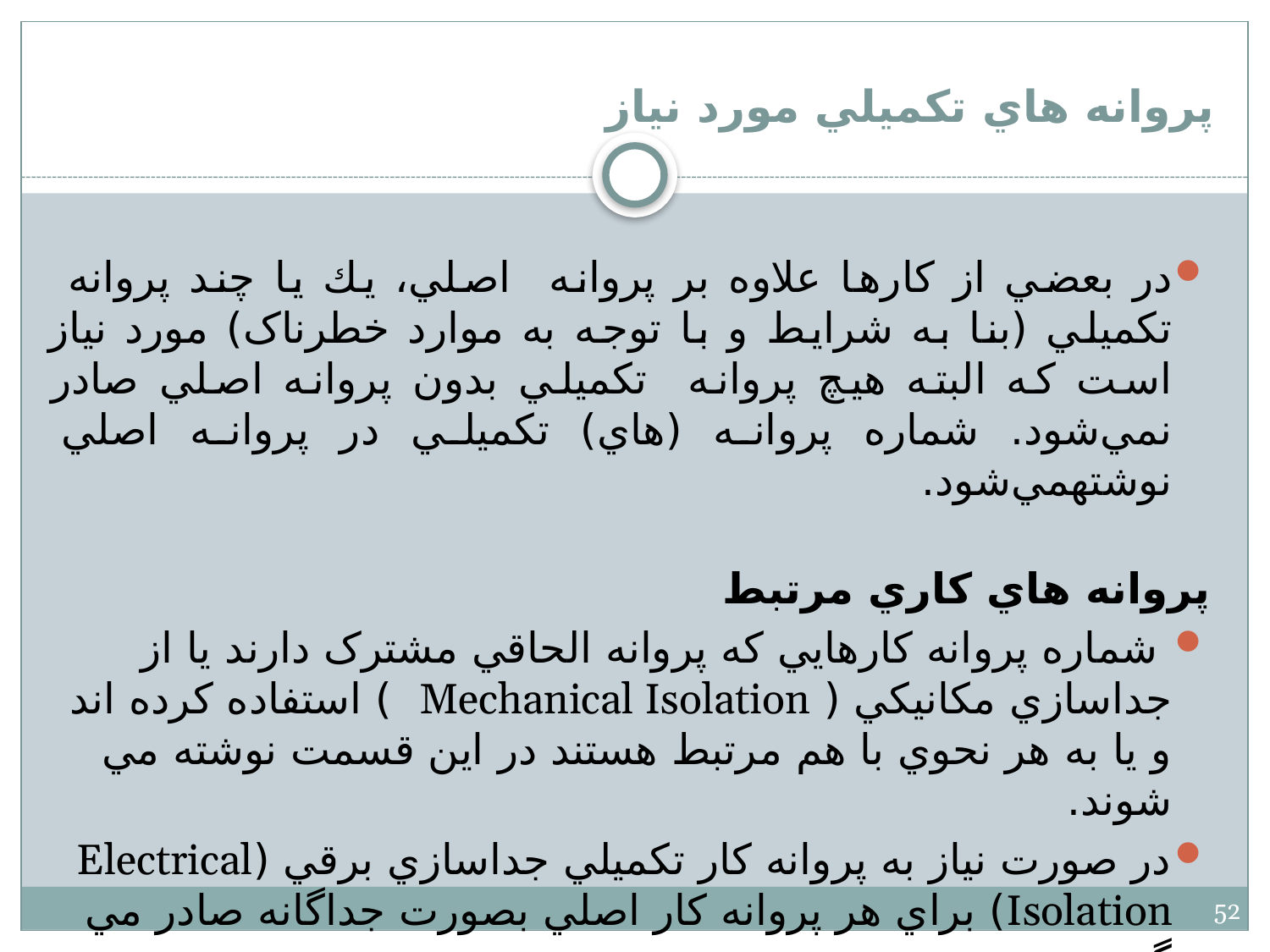

# پروانه هاي تكميلي مورد نياز
در بعضي از كارها علاوه بر پروانه  اصلي، يك يا چند پروانه  تكميلي (بنا به شرايط و با توجه به موارد خطرناک) مورد نياز است كه البته هيچ پروانه  تكميلي بدون پروانه اصلي صادر نمي‌شود. شماره پروانه (هاي) تكميلي ‎در پروانه‎ اصلي نوشته‎مي‌شود.

پروانه هاي کاري مرتبط
 شماره پروانه کارهايي که پروانه الحاقي مشترک دارند يا از جداسازي مكانيكي ( Mechanical Isolation  ) استفاده کرده اند  و يا به هر نحوي با هم مرتبط هستند در اين قسمت نوشته مي شوند.
در صورت نياز به پروانه كار تكميلي جداسازي برقي (Electrical Isolation) براي هر پروانه كار اصلي بصورت جداگانه صادر مي گردد.

52